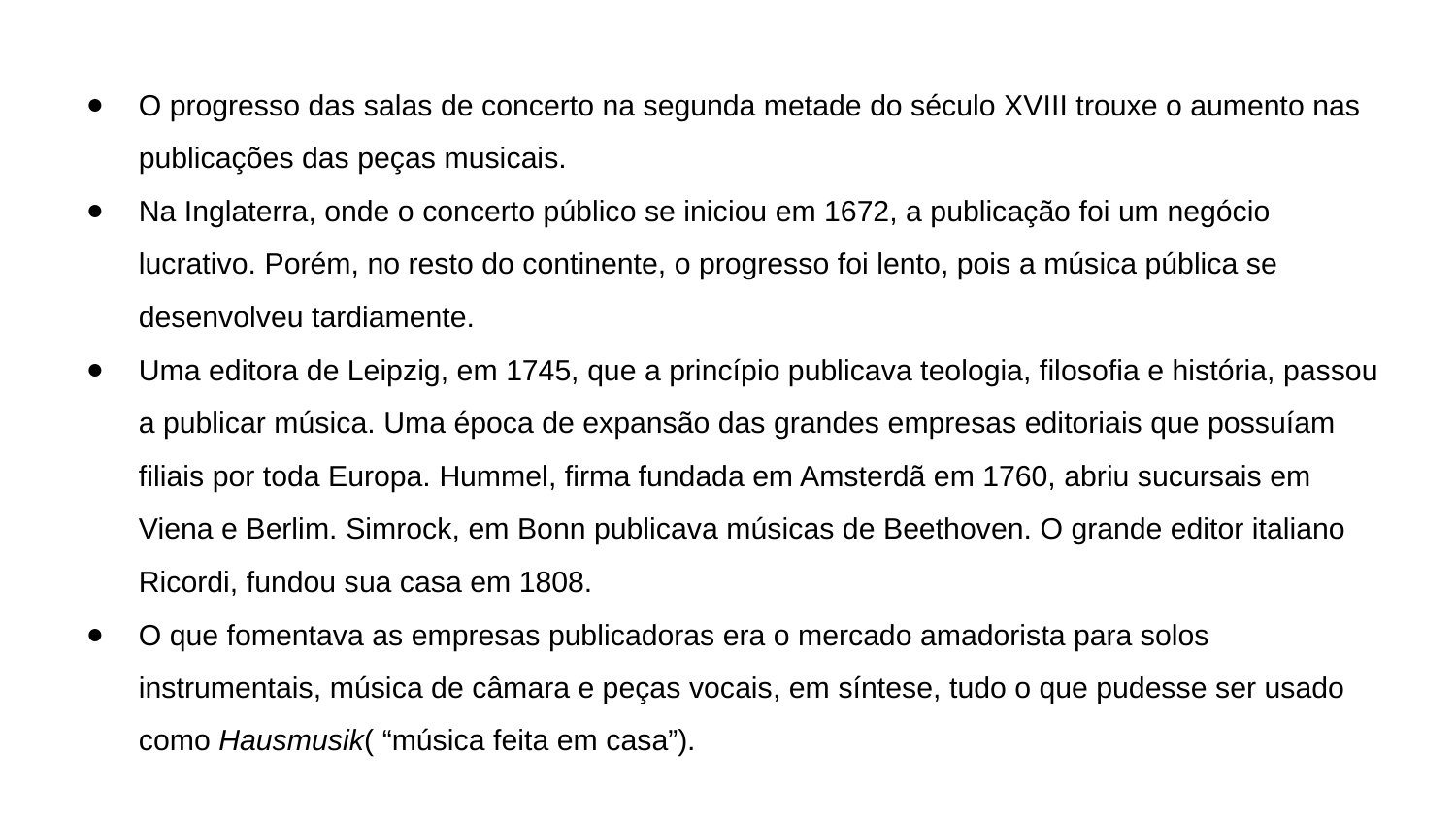

O progresso das salas de concerto na segunda metade do século XVIII trouxe o aumento nas publicações das peças musicais.
Na Inglaterra, onde o concerto público se iniciou em 1672, a publicação foi um negócio lucrativo. Porém, no resto do continente, o progresso foi lento, pois a música pública se desenvolveu tardiamente.
Uma editora de Leipzig, em 1745, que a princípio publicava teologia, filosofia e história, passou a publicar música. Uma época de expansão das grandes empresas editoriais que possuíam filiais por toda Europa. Hummel, firma fundada em Amsterdã em 1760, abriu sucursais em Viena e Berlim. Simrock, em Bonn publicava músicas de Beethoven. O grande editor italiano Ricordi, fundou sua casa em 1808.
O que fomentava as empresas publicadoras era o mercado amadorista para solos instrumentais, música de câmara e peças vocais, em síntese, tudo o que pudesse ser usado como Hausmusik( “música feita em casa”).